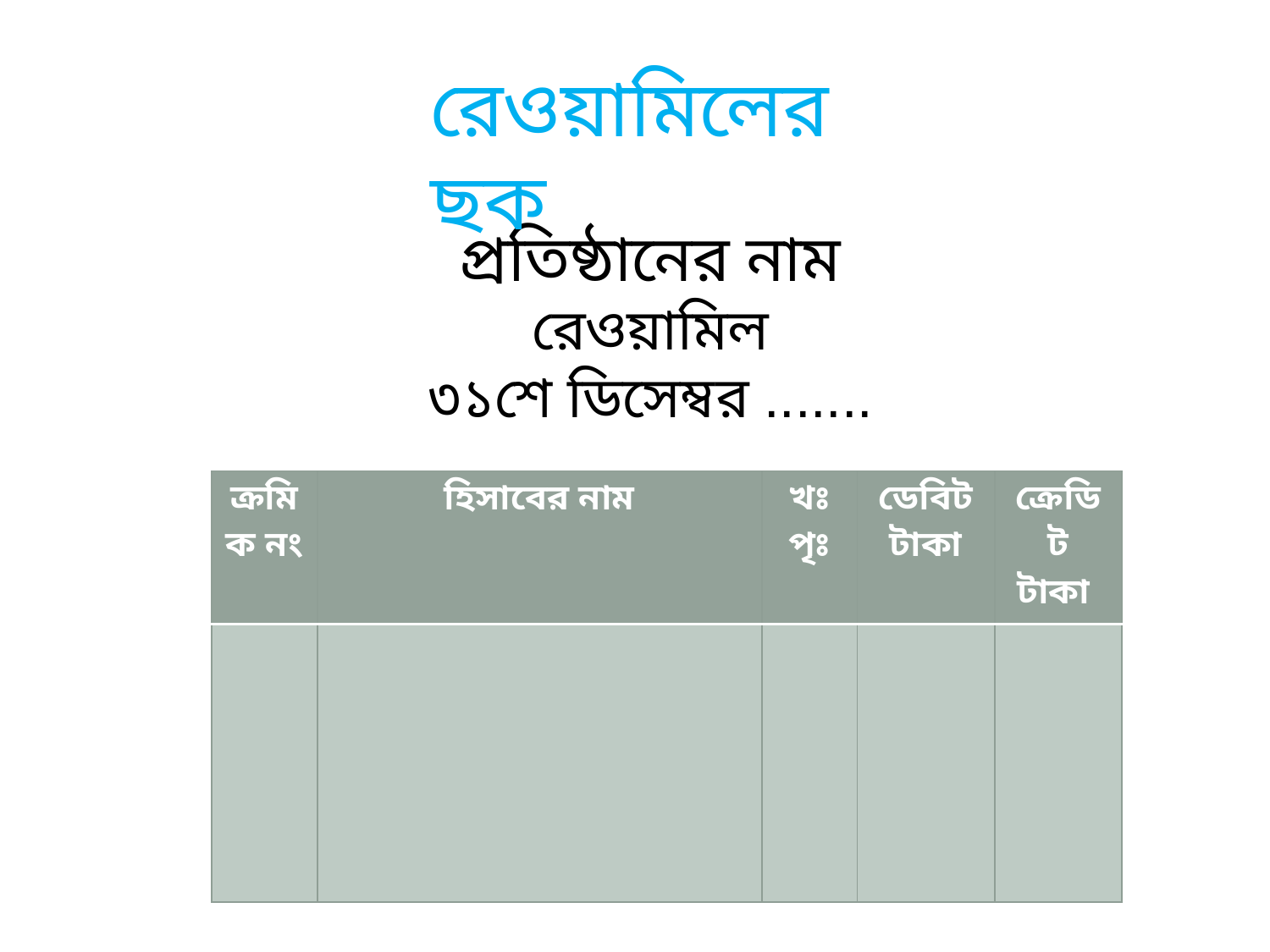

রেওয়ামিলের ছক
প্রতিষ্ঠানের নাম
রেওয়ামিল
৩১শে ডিসেম্বর .......
| ক্রমিক নং | হিসাবের নাম | খঃ পৃঃ | ডেবিট টাকা | ক্রেডিট টাকা |
| --- | --- | --- | --- | --- |
|  |  |  |  |  |